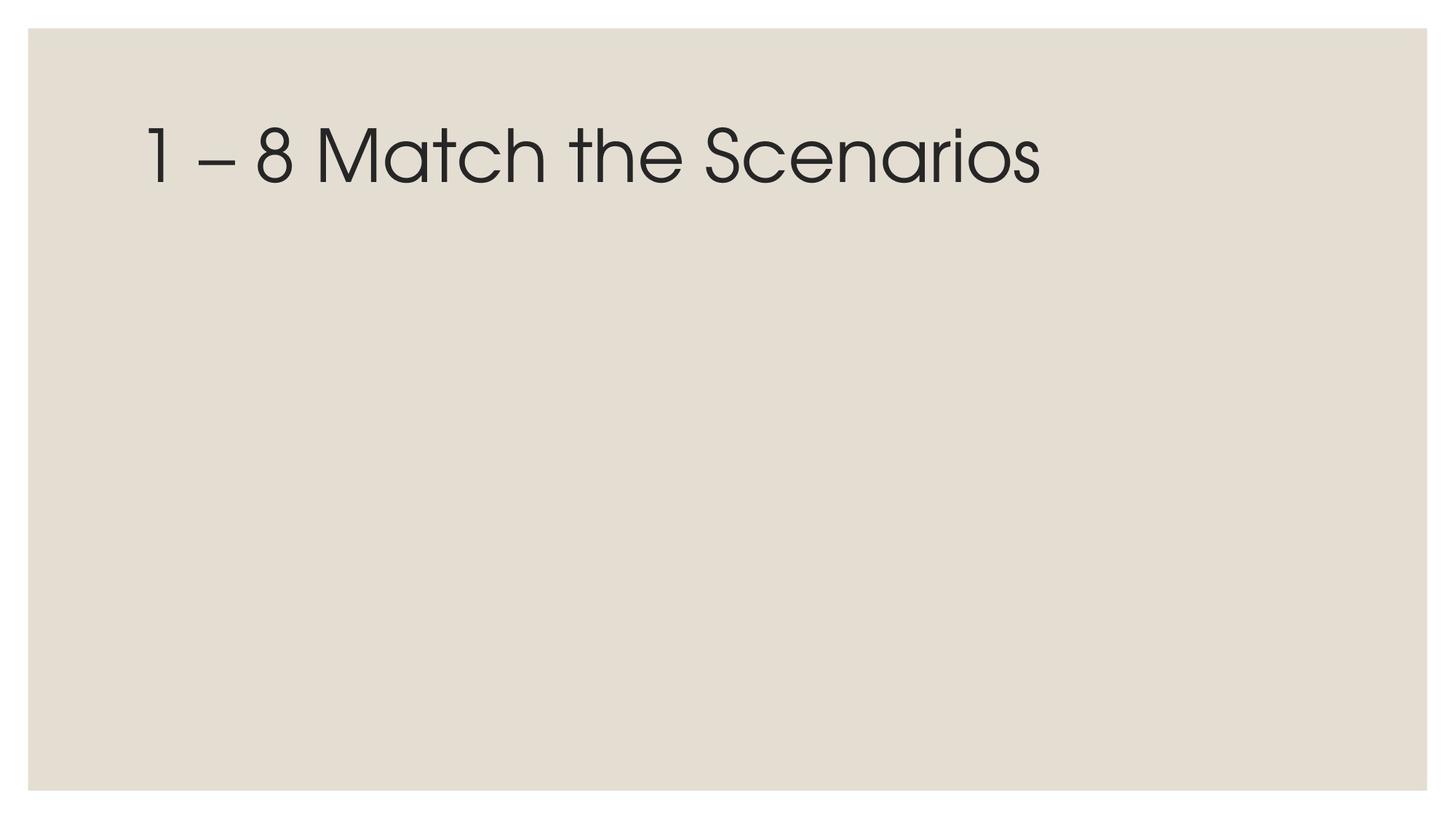

# 1 – 8 Match the Scenarios